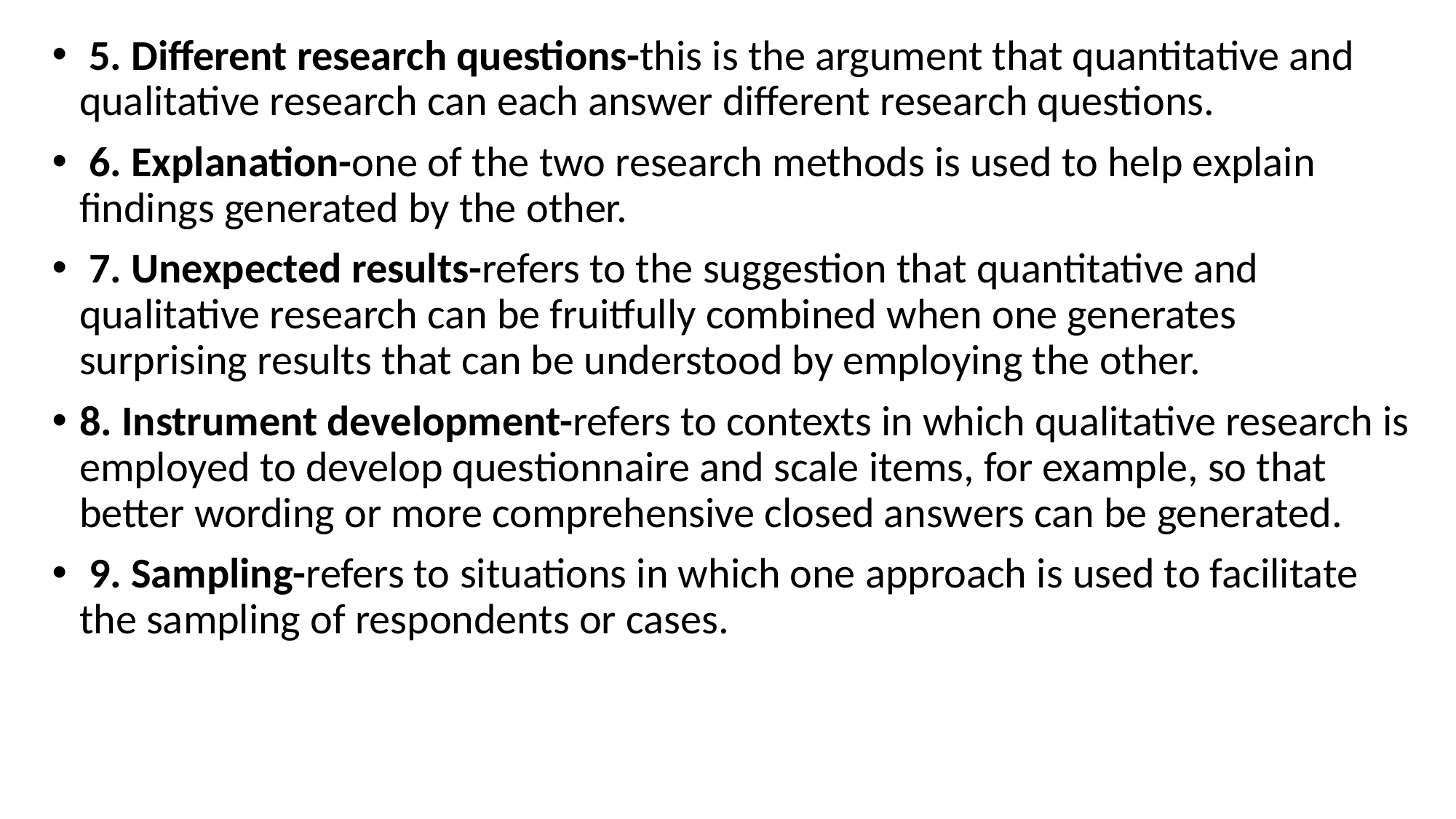

5. Different research questions-this is the argument that quantitative and qualitative research can each answer different research questions.
 6. Explanation-one of the two research methods is used to help explain findings generated by the other.
 7. Unexpected results-refers to the suggestion that quantitative and qualitative research can be fruitfully combined when one generates surprising results that can be understood by employing the other.
8. Instrument development-refers to contexts in which qualitative research is employed to develop questionnaire and scale items, for example, so that better wording or more comprehensive closed answers can be generated.
 9. Sampling-refers to situations in which one approach is used to facilitate the sampling of respondents or cases.